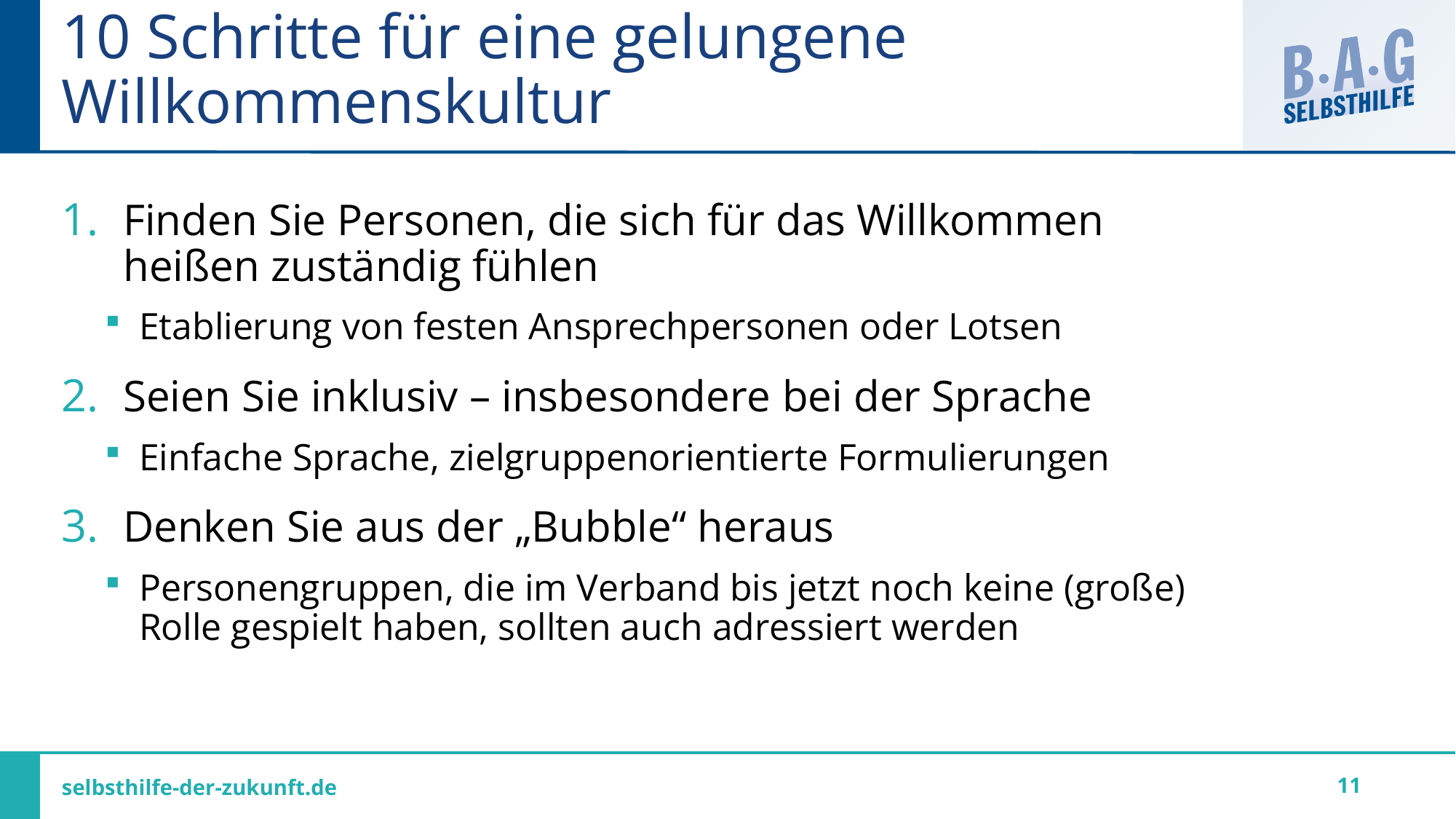

# 10 Schritte für eine gelungene Willkommenskultur
Finden Sie Personen, die sich für das Willkommen heißen zuständig fühlen
Etablierung von festen Ansprechpersonen oder Lotsen
Seien Sie inklusiv – insbesondere bei der Sprache
Einfache Sprache, zielgruppenorientierte Formulierungen
Denken Sie aus der „Bubble“ heraus
Personengruppen, die im Verband bis jetzt noch keine (große) Rolle gespielt haben, sollten auch adressiert werden

11
selbsthilfe-der-zukunft.de